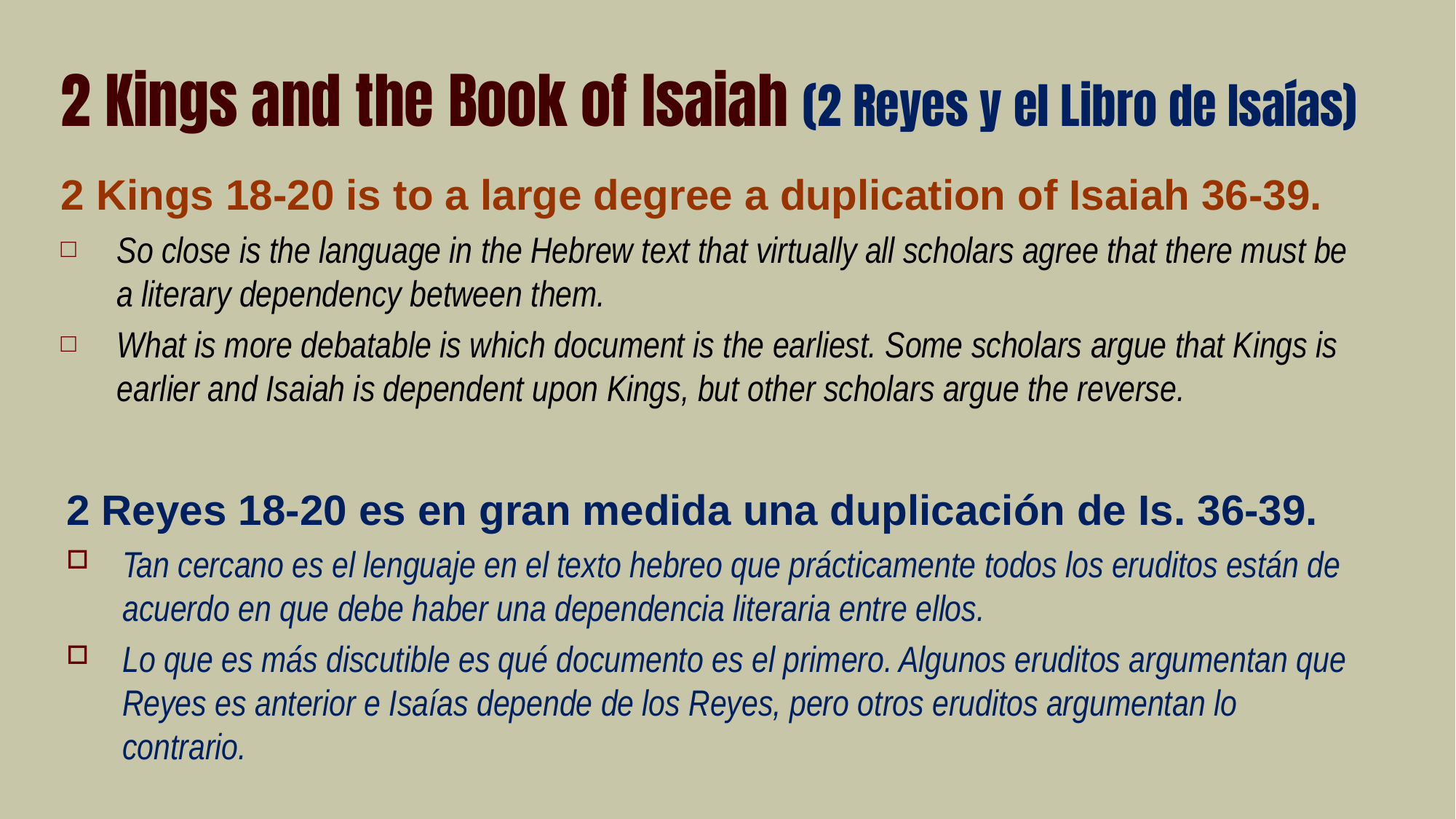

# 2 Kings and the Book of Isaiah (2 Reyes y el Libro de Isaías)
2 Kings 18-20 is to a large degree a duplication of Isaiah 36-39.
So close is the language in the Hebrew text that virtually all scholars agree that there must be a literary dependency between them.
What is more debatable is which document is the earliest. Some scholars argue that Kings is earlier and Isaiah is dependent upon Kings, but other scholars argue the reverse.
2 Reyes 18-20 es en gran medida una duplicación de Is. 36-39.
Tan cercano es el lenguaje en el texto hebreo que prácticamente todos los eruditos están de acuerdo en que debe haber una dependencia literaria entre ellos.
Lo que es más discutible es qué documento es el primero. Algunos eruditos argumentan que Reyes es anterior e Isaías depende de los Reyes, pero otros eruditos argumentan lo contrario.